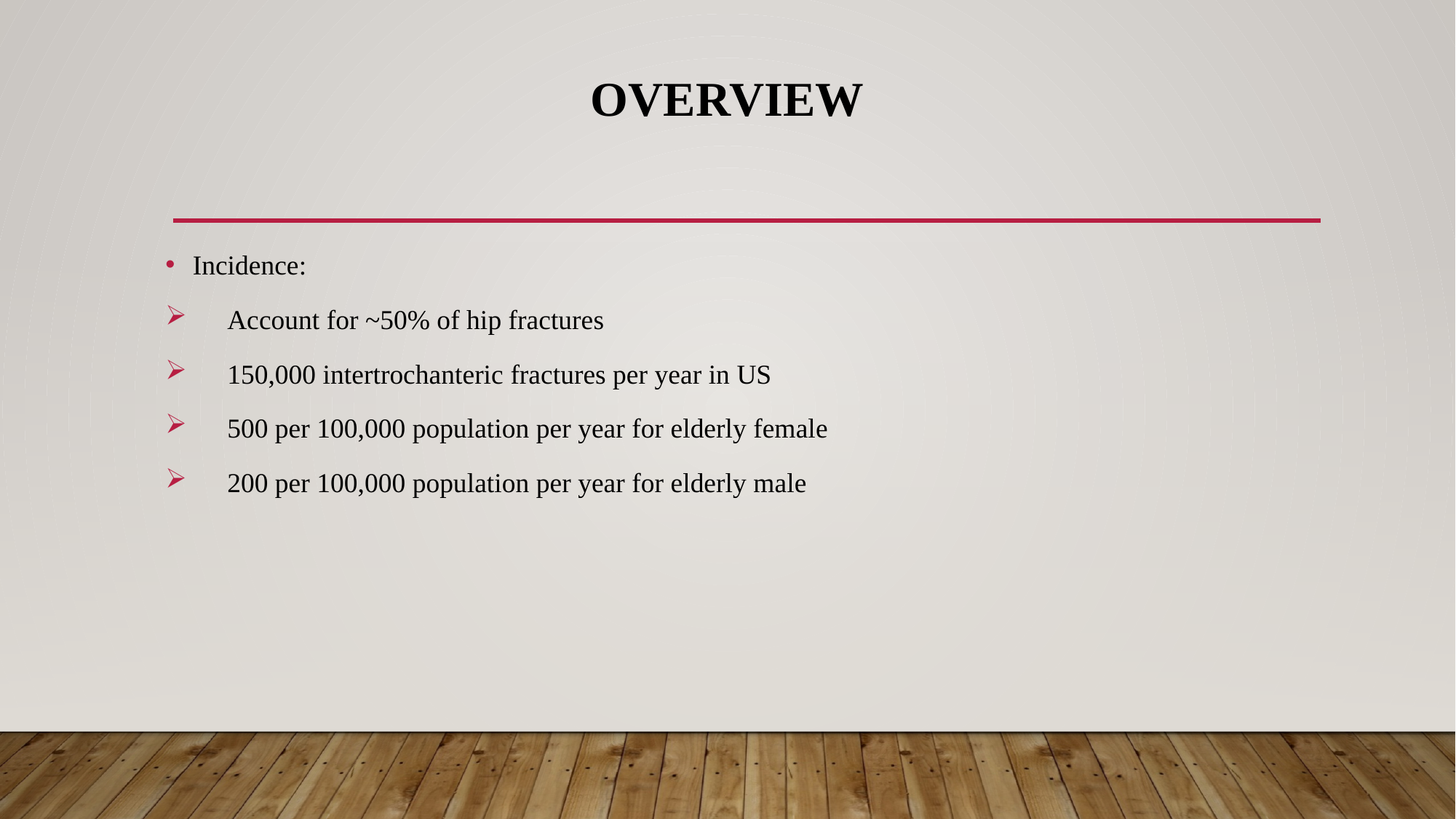

# Overview
Incidence:
     Account for ~50% of hip fractures
     150,000 intertrochanteric fractures per year in US
     500 per 100,000 population per year for elderly female
     200 per 100,000 population per year for elderly male